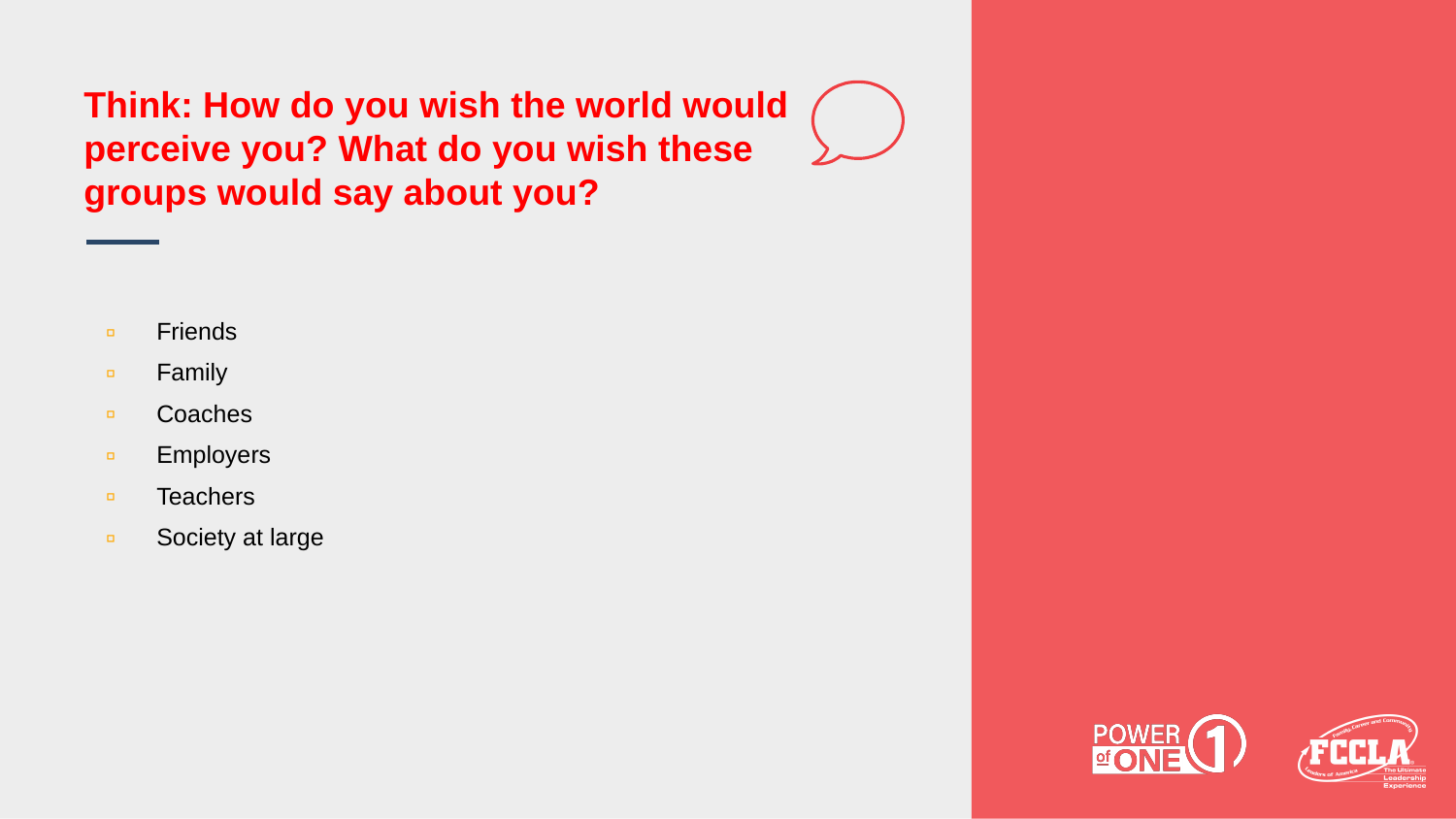

# Think: How do you wish the world would perceive you? What do you wish these groups would say about you?
Friends
Family
Coaches
Employers
Teachers
Society at large